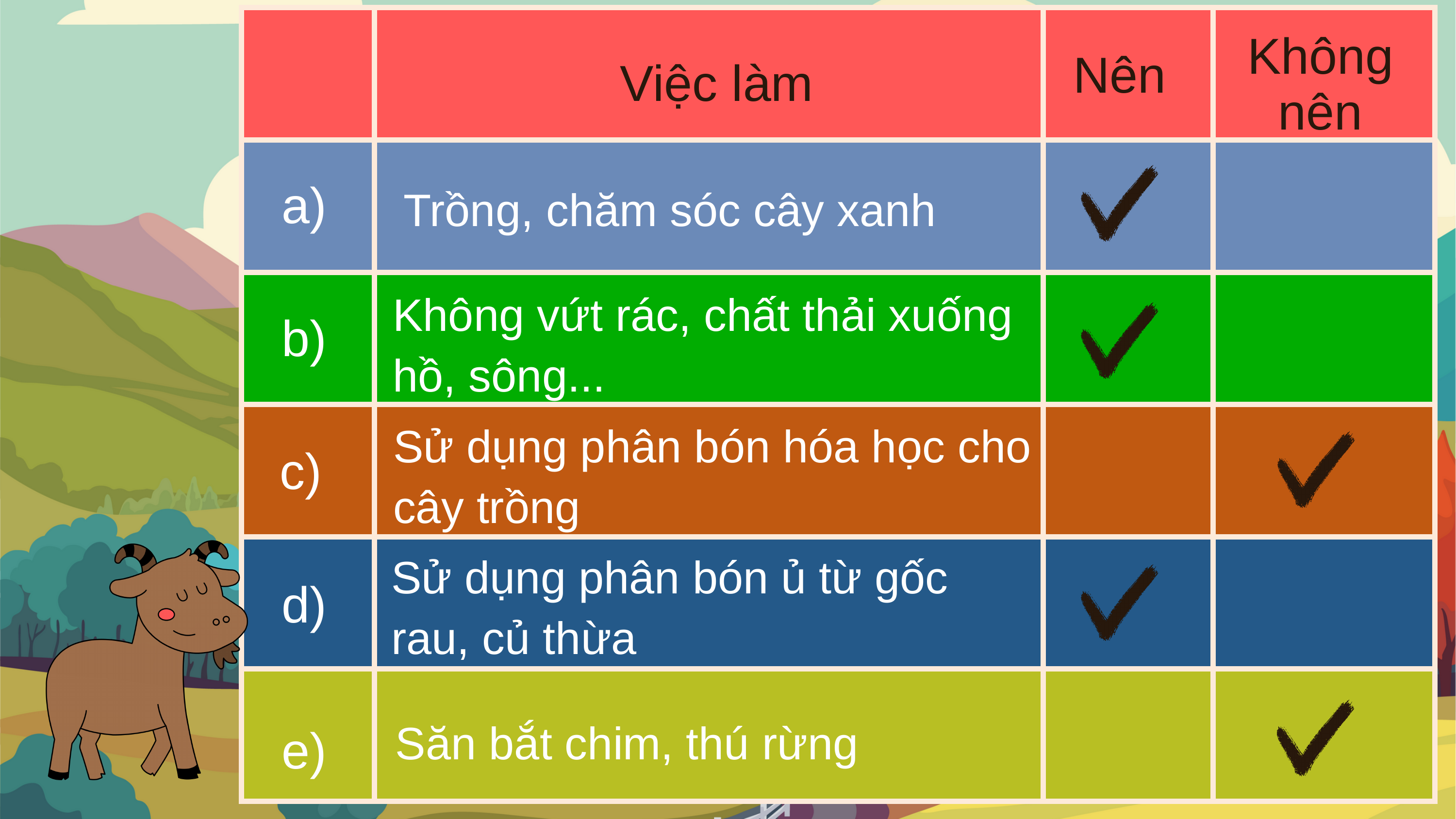

|  |  |  |  |
| --- | --- | --- | --- |
|  |  |  |  |
|  |  |  |  |
|  |  |  |  |
|  |  |  |  |
|  |  |  |  |
Không nên
Việc làm
Nên

a)
Trồng, chăm sóc cây xanh
Không vứt rác, chất thải xuống hồ, sông...

b)
Sử dụng phân bón hóa học cho cây trồng

c)

Sử dụng phân bón ủ từ gốc rau, củ thừa

d)

Săn bắt chim, thú rừng
e)